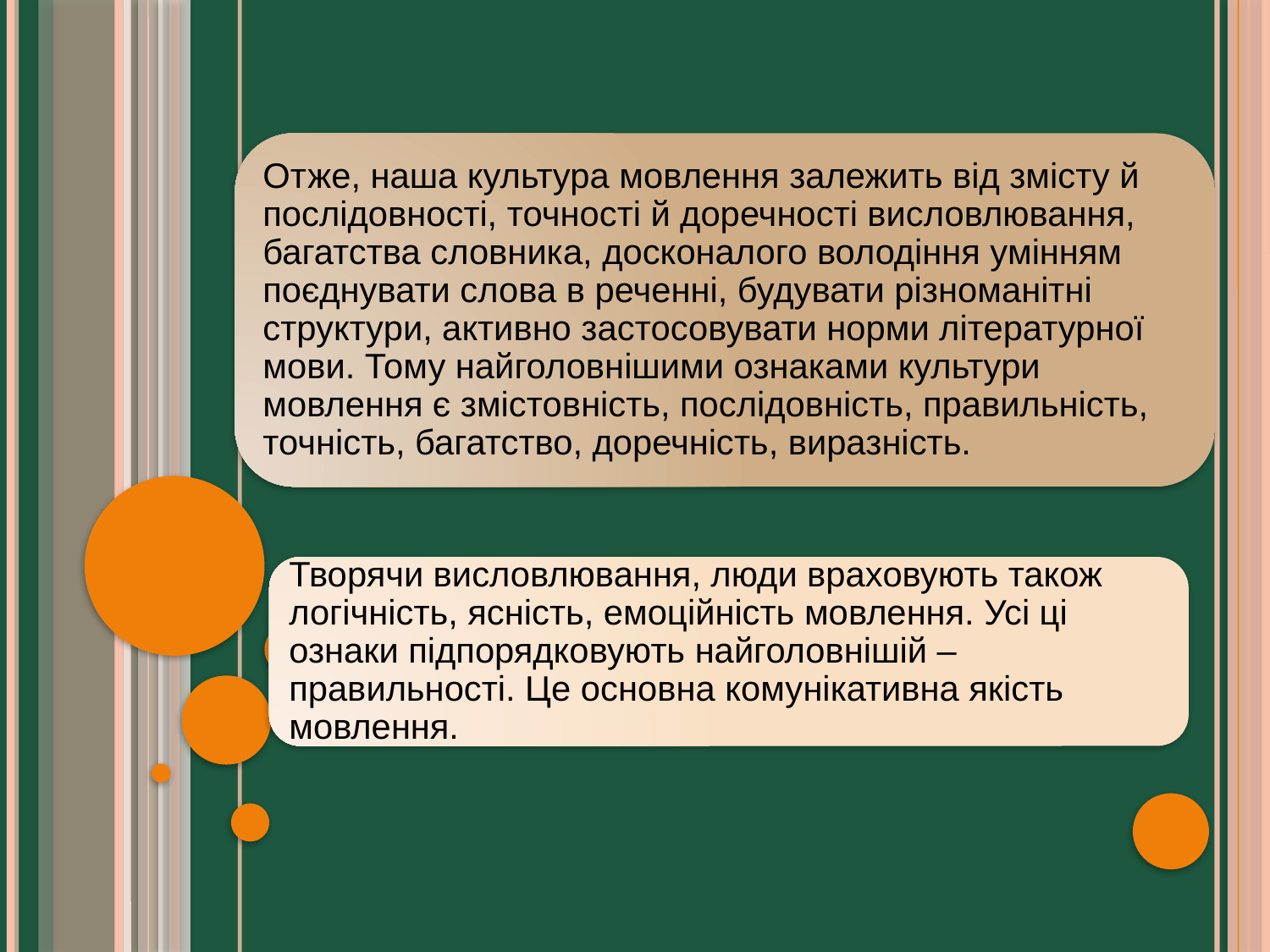

Отже, наша культура мовлення залежить від змісту й послідовності, точності й доречності висловлювання, багатства словника, досконалого володіння умінням поєднувати слова в реченні, будувати різноманітні структури, активно застосовувати норми літературної мови. Тому найголовнішими ознаками культури мовлення є змістовність, послідовність, правильність, точність, багатство, доречність, виразність.
Творячи висловлювання, люди враховують також логічність, ясність, емоційність мовлення. Усі ці ознаки підпорядковують найголовнішій – правильності. Це основна комунікативна якість мовлення.